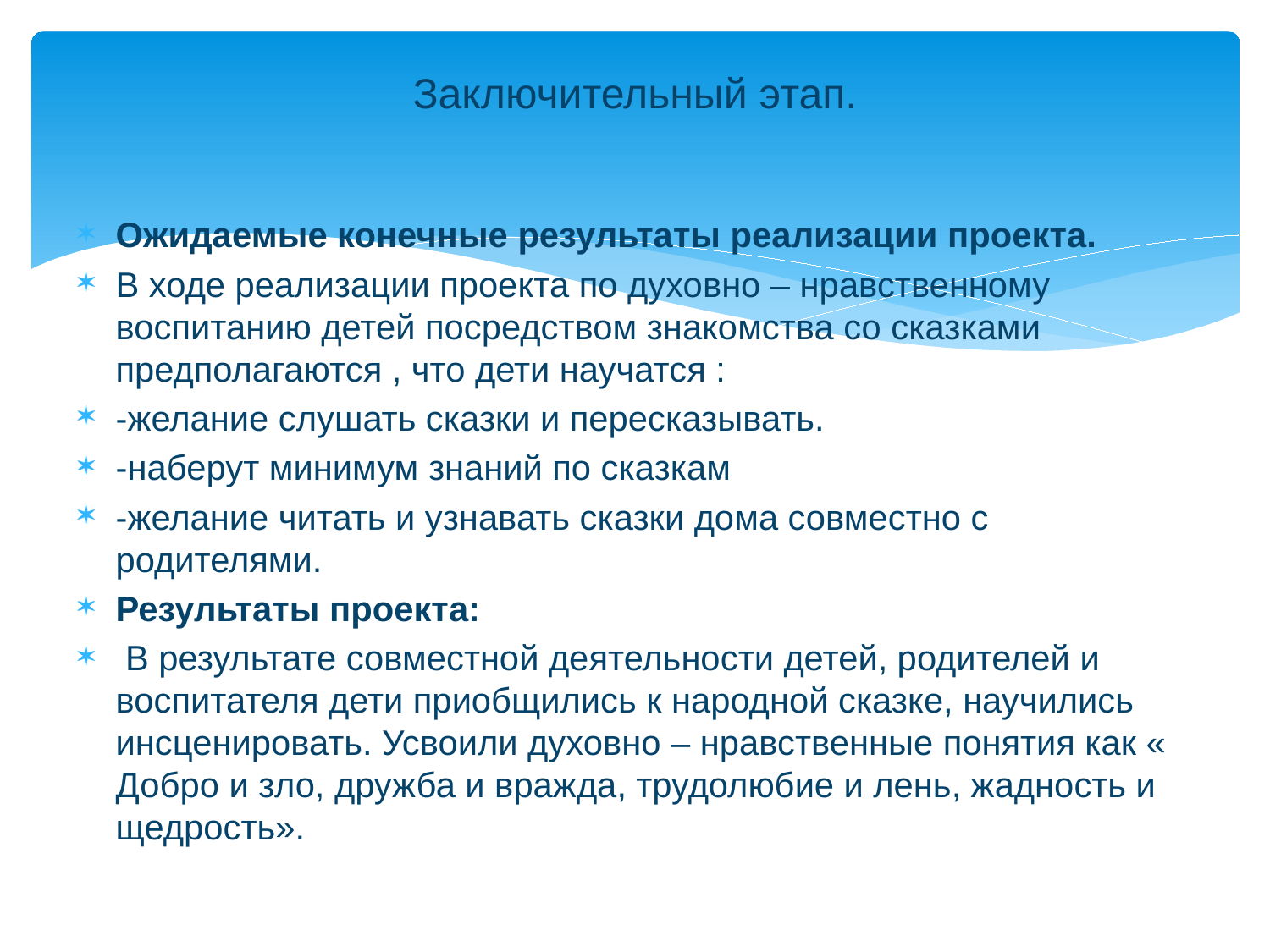

# Заключительный этап.
Ожидаемые конечные результаты реализации проекта.
В ходе реализации проекта по духовно – нравственному воспитанию детей посредством знакомства со сказками предполагаются , что дети научатся :
-желание слушать сказки и пересказывать.
-наберут минимум знаний по сказкам
-желание читать и узнавать сказки дома совместно с родителями.
Результаты проекта:
 В результате совместной деятельности детей, родителей и воспитателя дети приобщились к народной сказке, научились инсценировать. Усвоили духовно – нравственные понятия как « Добро и зло, дружба и вражда, трудолюбие и лень, жадность и щедрость».